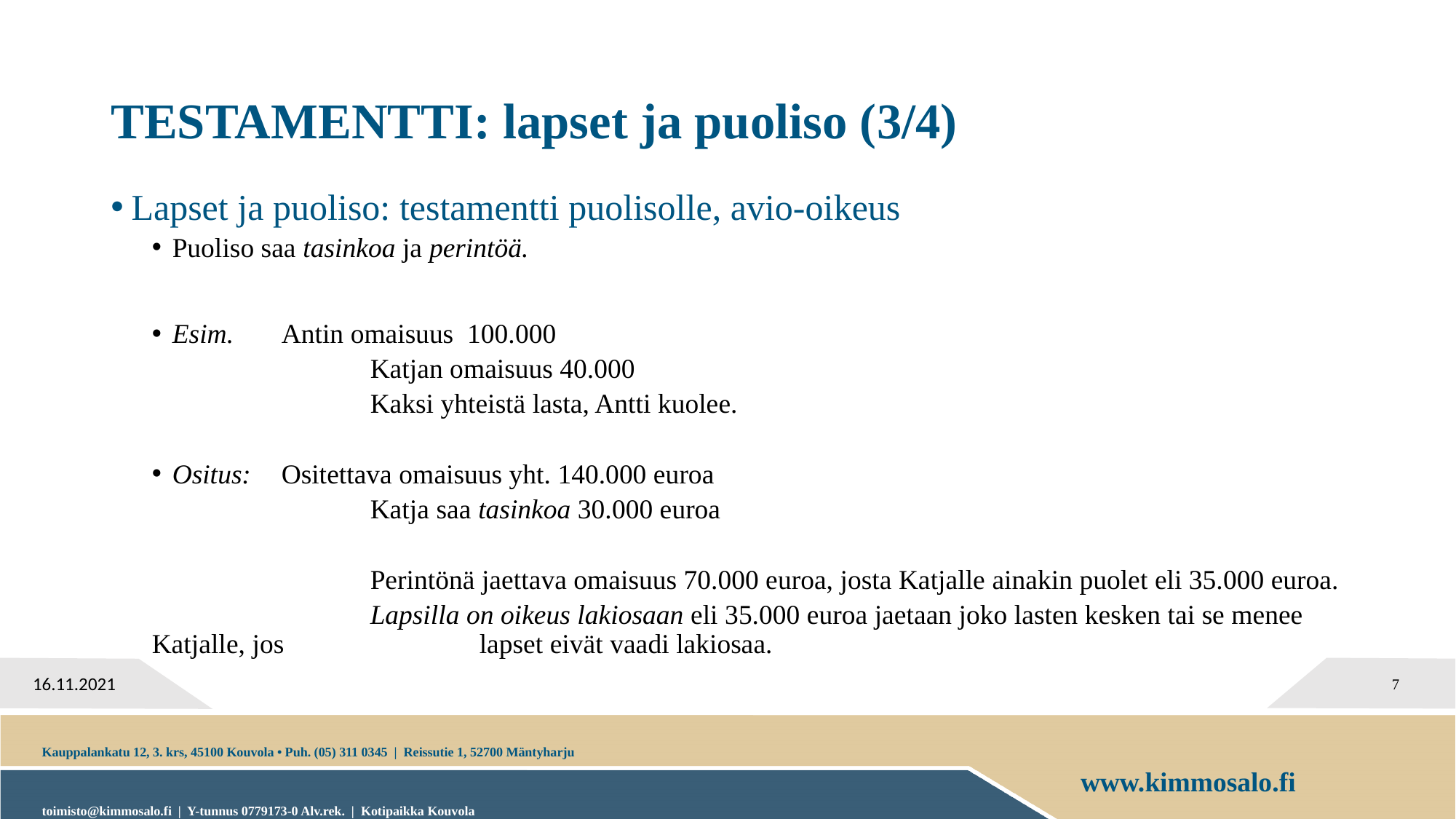

# TESTAMENTTI: lapset ja puoliso (3/4)
Lapset ja puoliso: testamentti puolisolle, avio-oikeus
Puoliso saa tasinkoa ja perintöä.

Esim. 	Antin omaisuus  100.000
		Katjan omaisuus 40.000
		Kaksi yhteistä lasta, Antti kuolee.

Ositus: 	Ositettava omaisuus yht. 140.000 euroa
		Katja saa tasinkoa 30.000 euroa

		Perintönä jaettava omaisuus 70.000 euroa, josta Katjalle ainakin puolet eli 35.000 euroa.
		Lapsilla on oikeus lakiosaan eli 35.000 euroa jaetaan joko lasten kesken tai se menee Katjalle, jos 		lapset eivät vaadi lakiosaa.